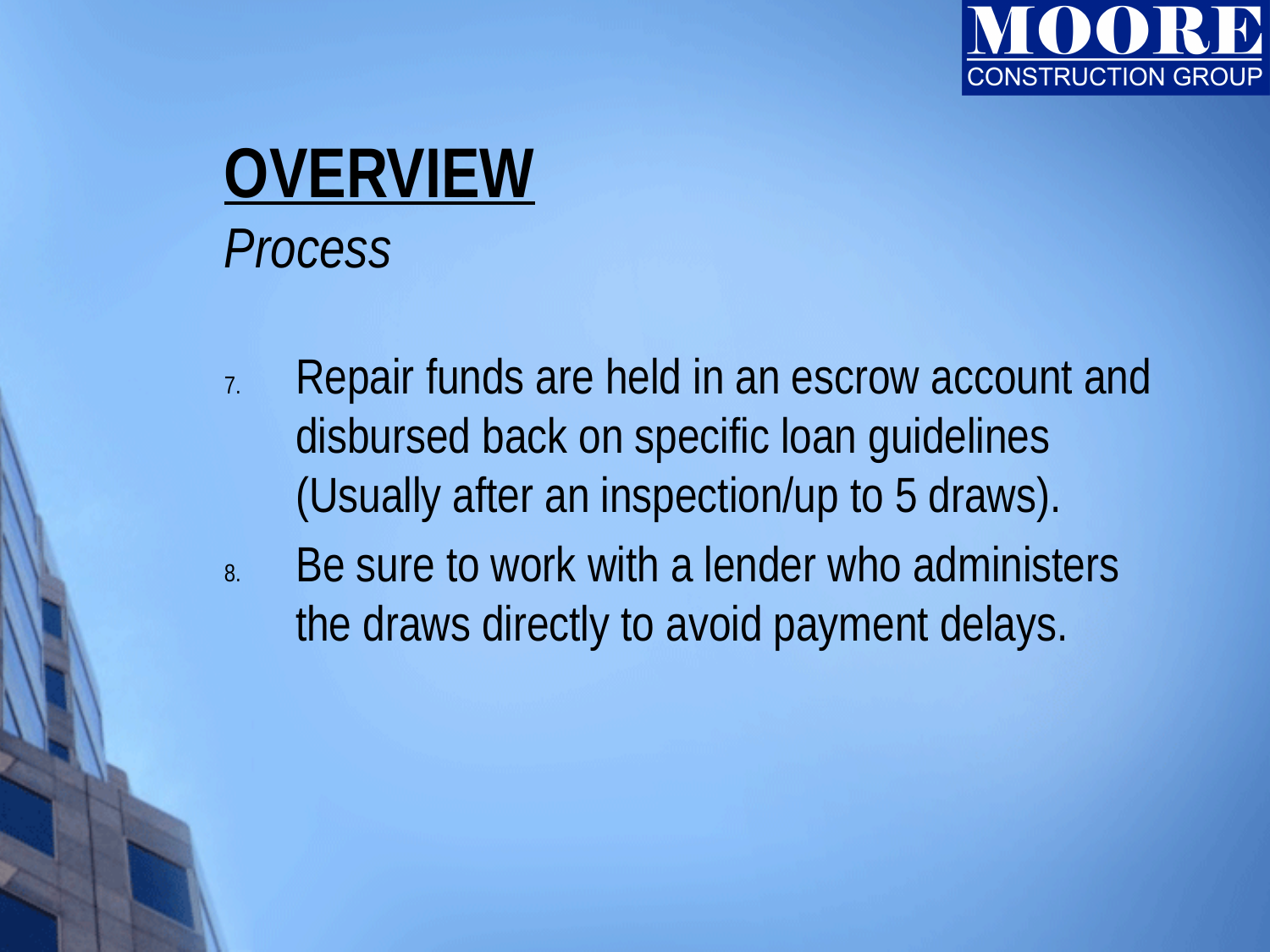

# OVERVIEW Process
Repair funds are held in an escrow account and disbursed back on specific loan guidelines (Usually after an inspection/up to 5 draws).
Be sure to work with a lender who administers the draws directly to avoid payment delays.